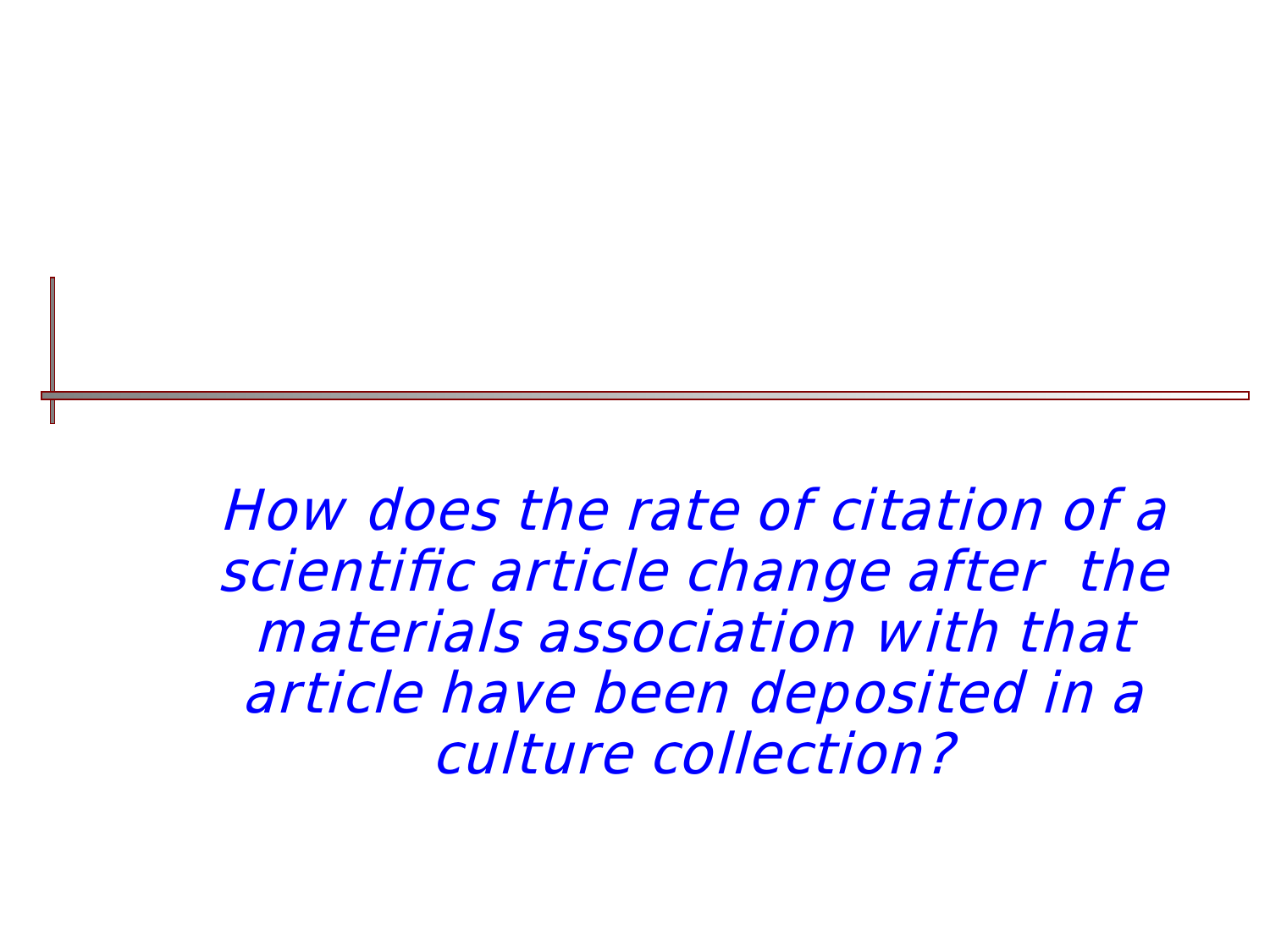

How does the rate of citation of a scientific article change after  the materials association with that article have been deposited in a culture collection?